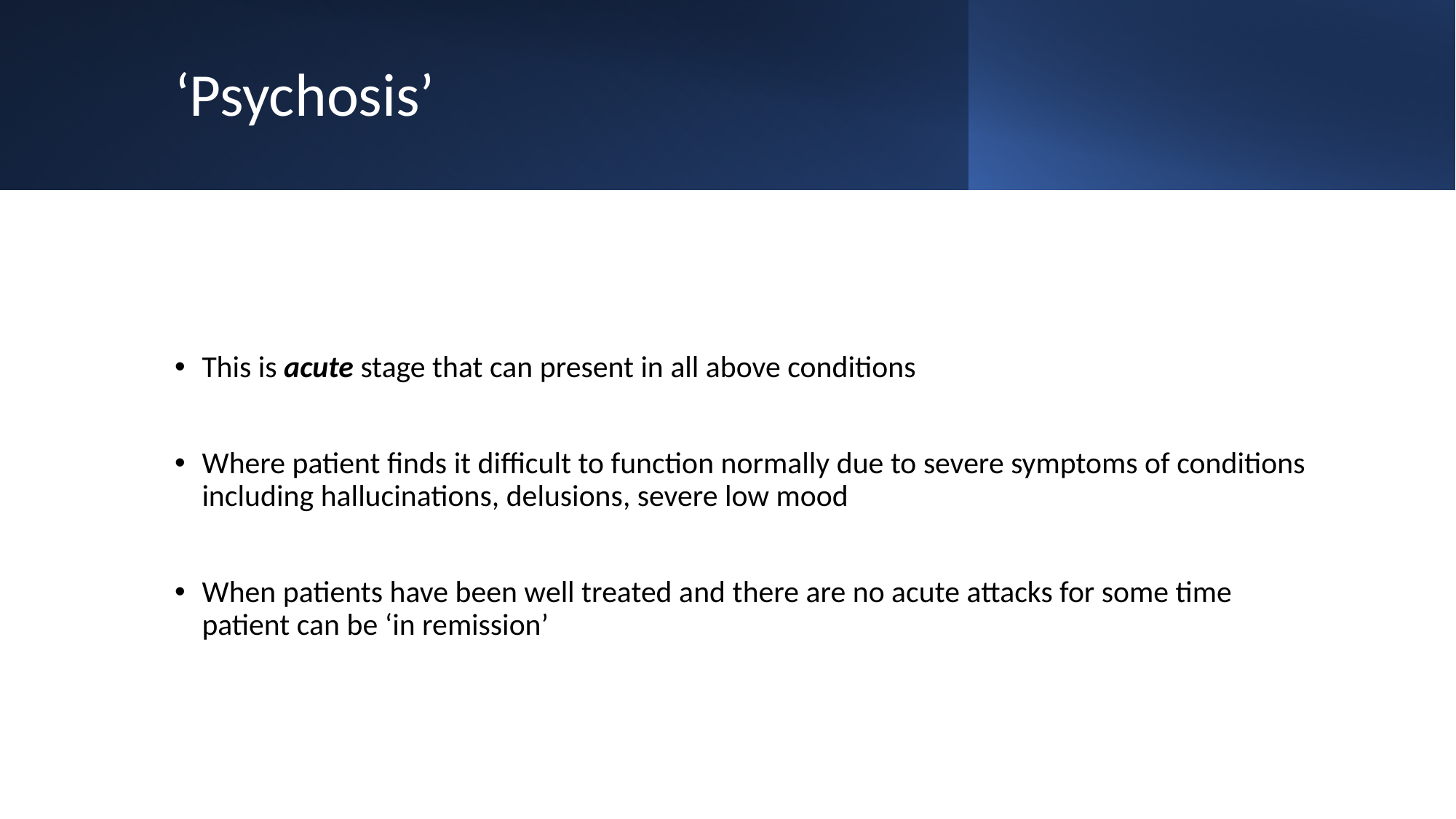

# ‘Psychosis’
This is acute stage that can present in all above conditions

Where patient finds it difficult to function normally due to severe symptoms of conditions including hallucinations, delusions, severe low mood

When patients have been well treated and there are no acute attacks for some time patient can be ‘in remission’